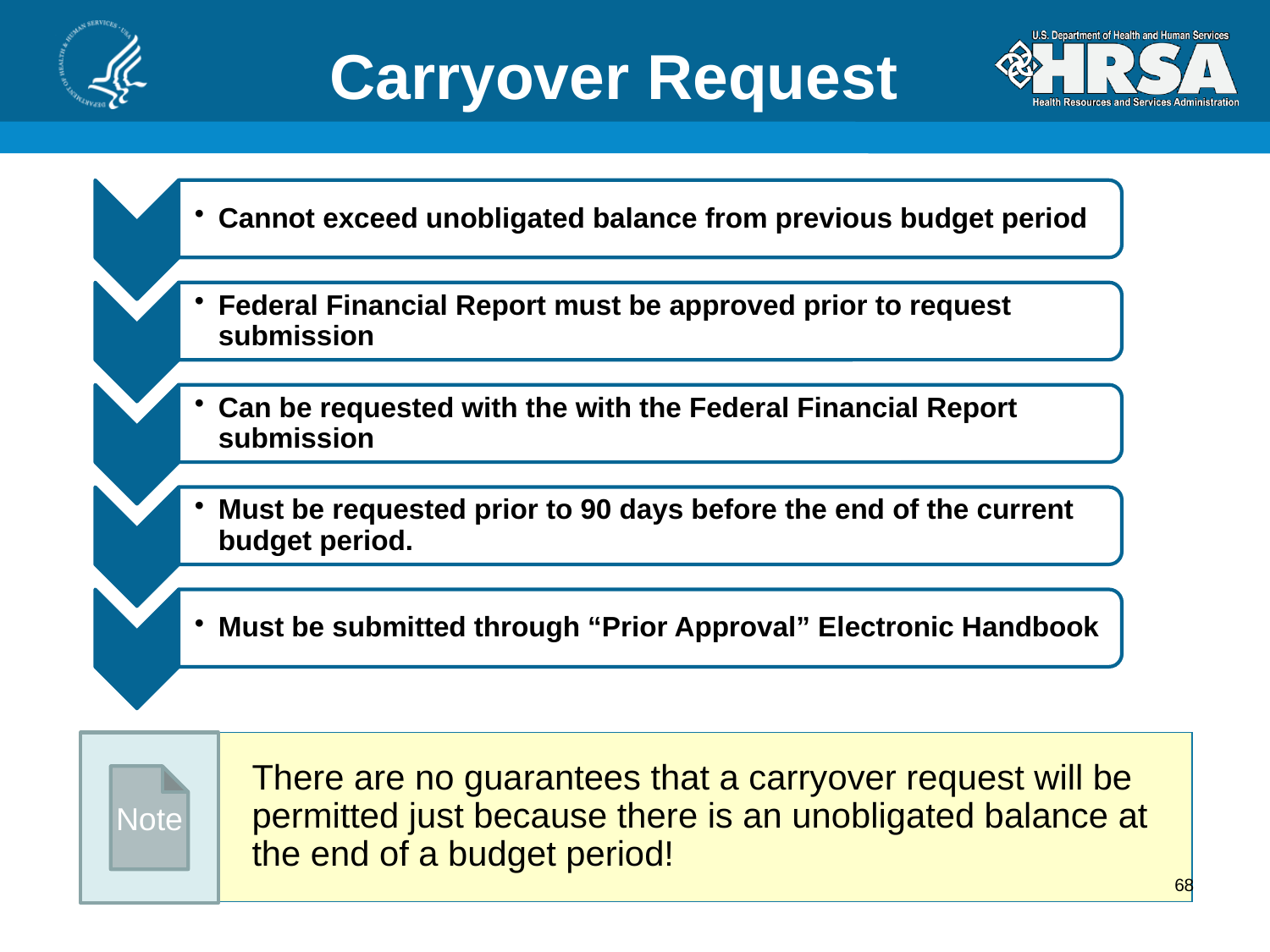

# Carryover Request

Cannot exceed unobligated balance from previous budget period

Federal Financial Report must be approved prior to request submission

Can be requested with the with the Federal Financial Report submission

Must be requested prior to 90 days before the end of the current budget period.

Must be submitted through “Prior Approval” Electronic Handbook
There are no guarantees that a carryover request will be permitted just because there is an unobligated balance at the end of a budget period!
Note
68